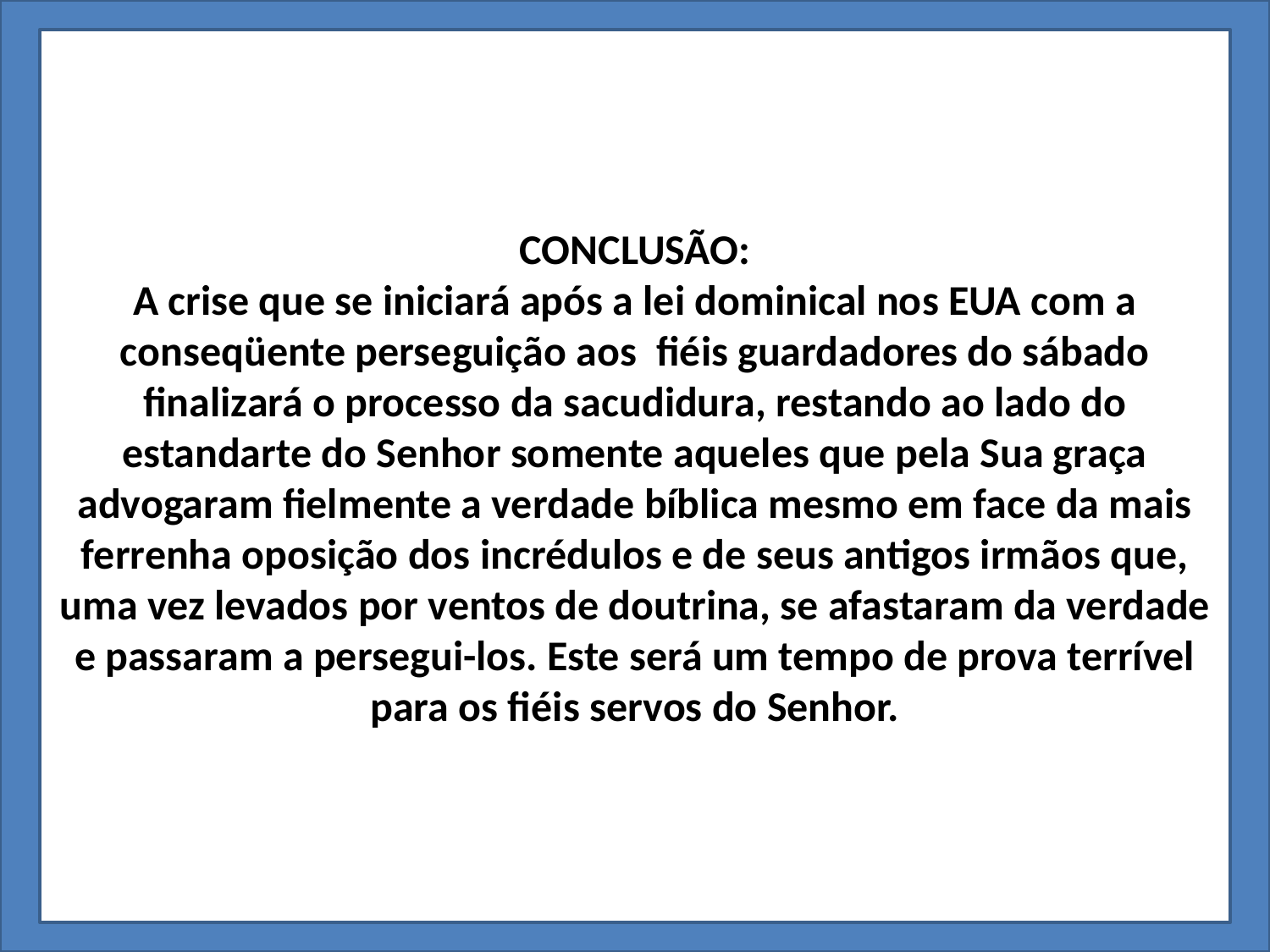

CONCLUSÃO:
A crise que se iniciará após a lei dominical nos EUA com a conseqüente perseguição aos  fiéis guardadores do sábado finalizará o processo da sacudidura, restando ao lado do estandarte do Senhor somente aqueles que pela Sua graça advogaram fielmente a verdade bíblica mesmo em face da mais ferrenha oposição dos incrédulos e de seus antigos irmãos que, uma vez levados por ventos de doutrina, se afastaram da verdade e passaram a persegui-los. Este será um tempo de prova terrível para os fiéis servos do Senhor.